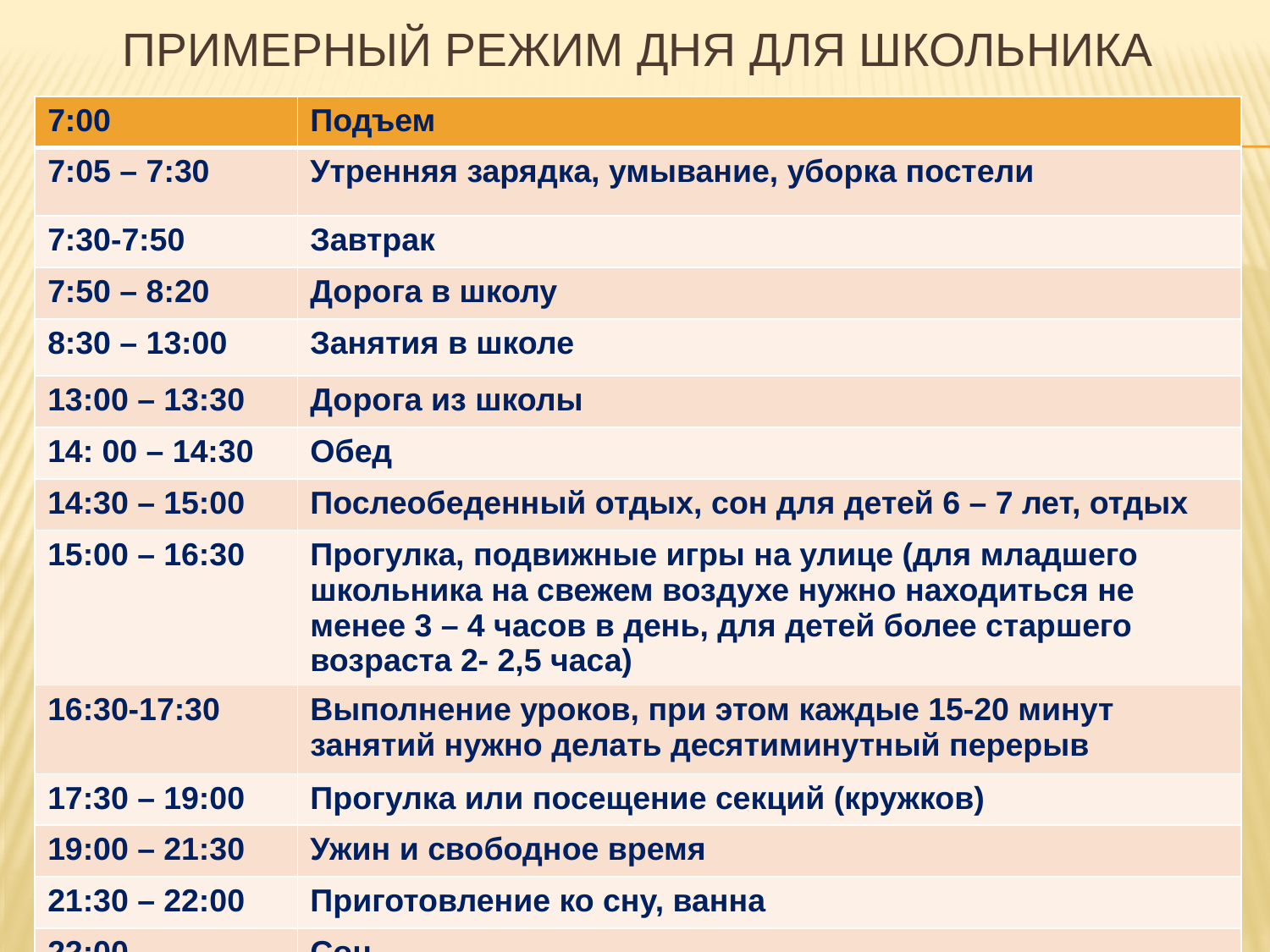

# Примерный режим дня для школьника
| 7:00 | Подъем |
| --- | --- |
| 7:05 – 7:30 | Утренняя зарядка, умывание, уборка постели |
| 7:30-7:50 | Завтрак |
| 7:50 – 8:20 | Дорога в школу |
| 8:30 – 13:00 | Занятия в школе |
| 13:00 – 13:30 | Дорога из школы |
| 14: 00 – 14:30 | Обед |
| 14:30 – 15:00 | Послеобеденный отдых, сон для детей 6 – 7 лет, отдых |
| 15:00 – 16:30 | Прогулка, подвижные игры на улице (для младшего школьника на свежем воздухе нужно находиться не менее 3 – 4 часов в день, для детей более старшего возраста 2- 2,5 часа) |
| 16:30-17:30 | Выполнение уроков, при этом каждые 15-20 минут занятий нужно делать десятиминутный перерыв |
| 17:30 – 19:00 | Прогулка или посещение секций (кружков) |
| 19:00 – 21:30 | Ужин и свободное время |
| 21:30 – 22:00 | Приготовление ко сну, ванна |
| 22:00 | Сон |